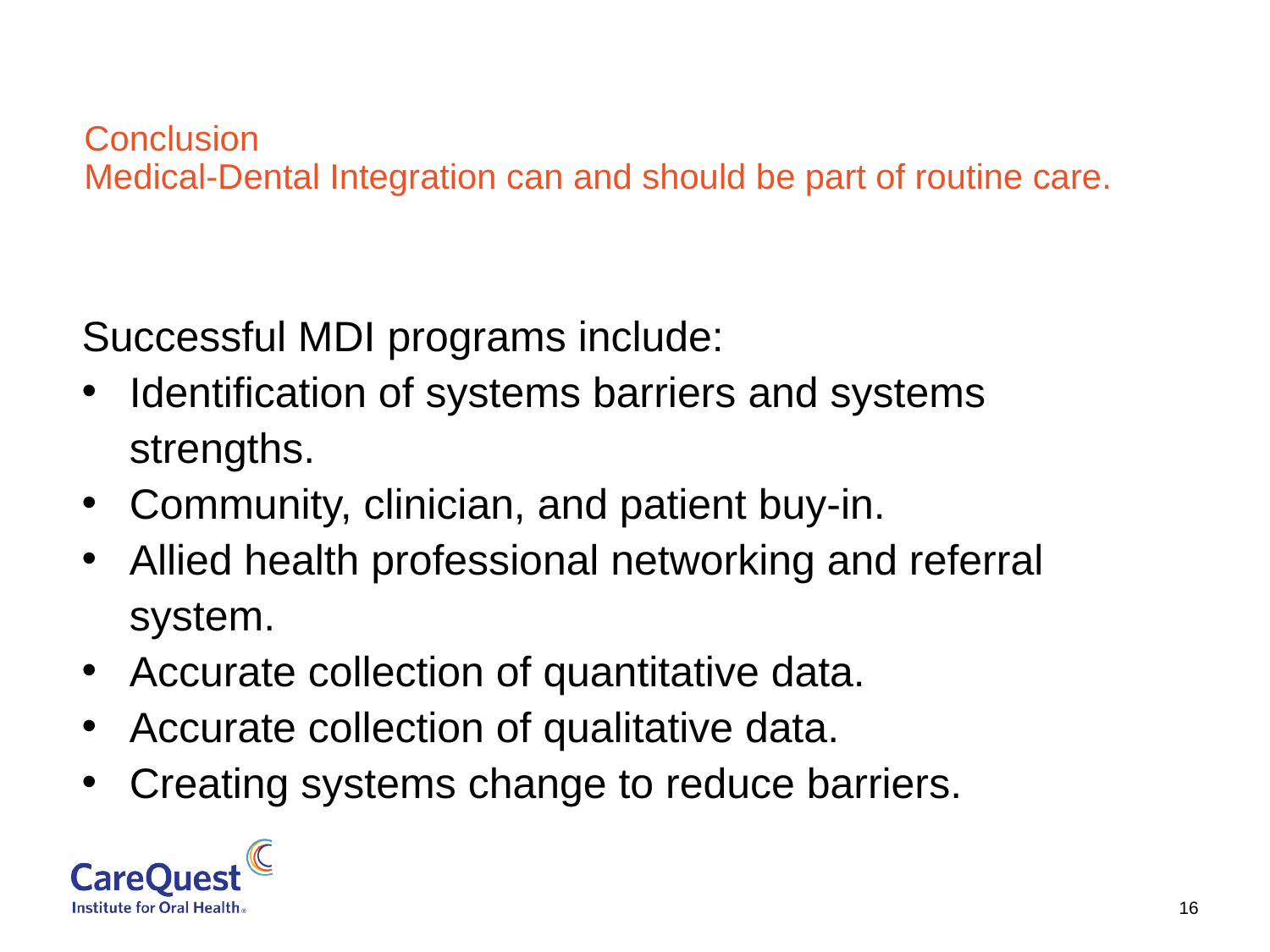

# Conclusion Medical-Dental Integration can and should be part of routine care.
Successful MDI programs include:
Identification of systems barriers and systems strengths.
Community, clinician, and patient buy-in.
Allied health professional networking and referral system.
Accurate collection of quantitative data.
Accurate collection of qualitative data.
Creating systems change to reduce barriers.